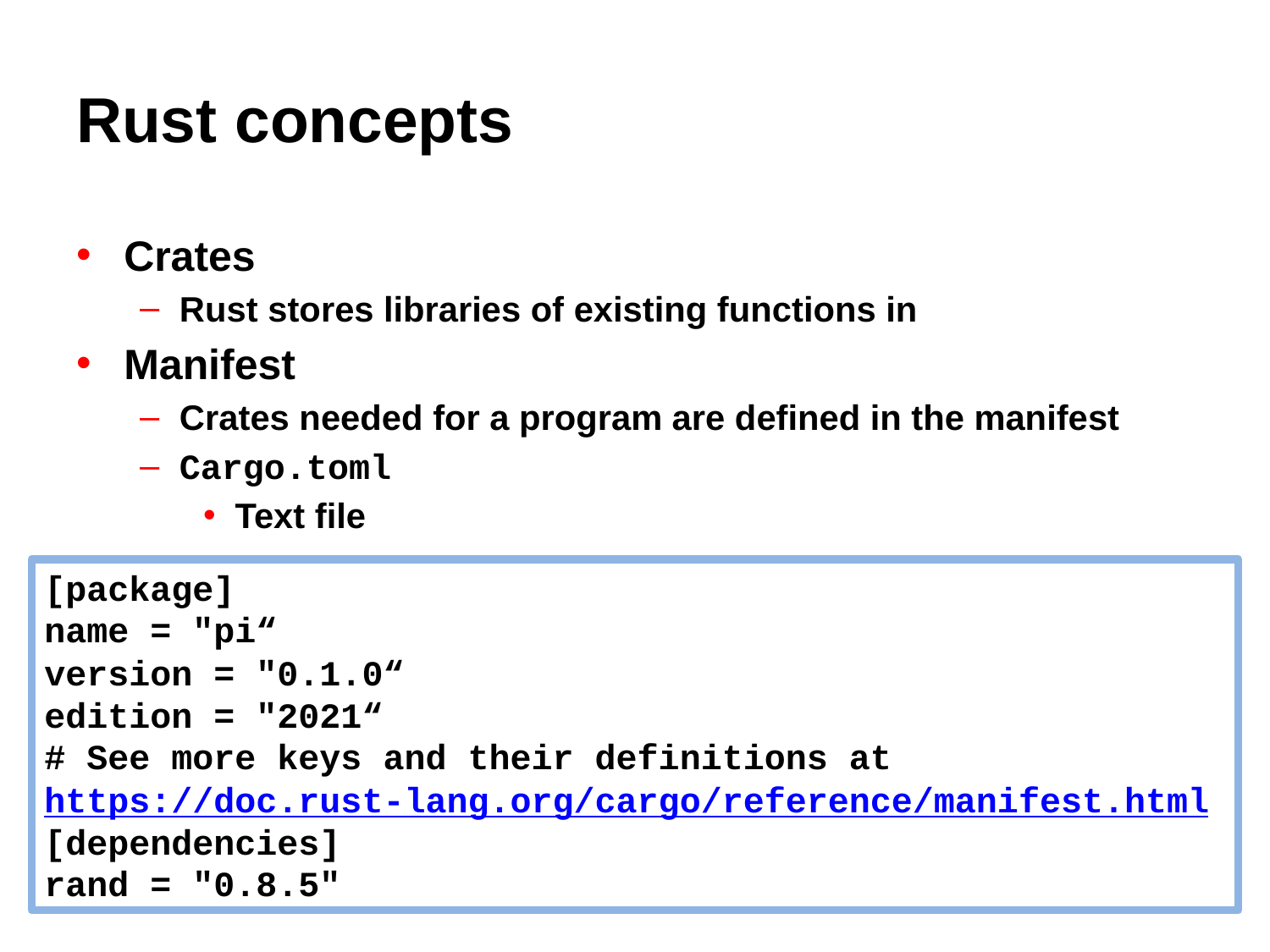

# Rust concepts
Crates
Rust stores libraries of existing functions in
Manifest
Crates needed for a program are defined in the manifest
Cargo.toml
Text file

[package]
name = "pi“
version = "0.1.0“
edition = "2021“
# See more keys and their definitions at https://doc.rust-lang.org/cargo/reference/manifest.html
[dependencies]
rand = "0.8.5"